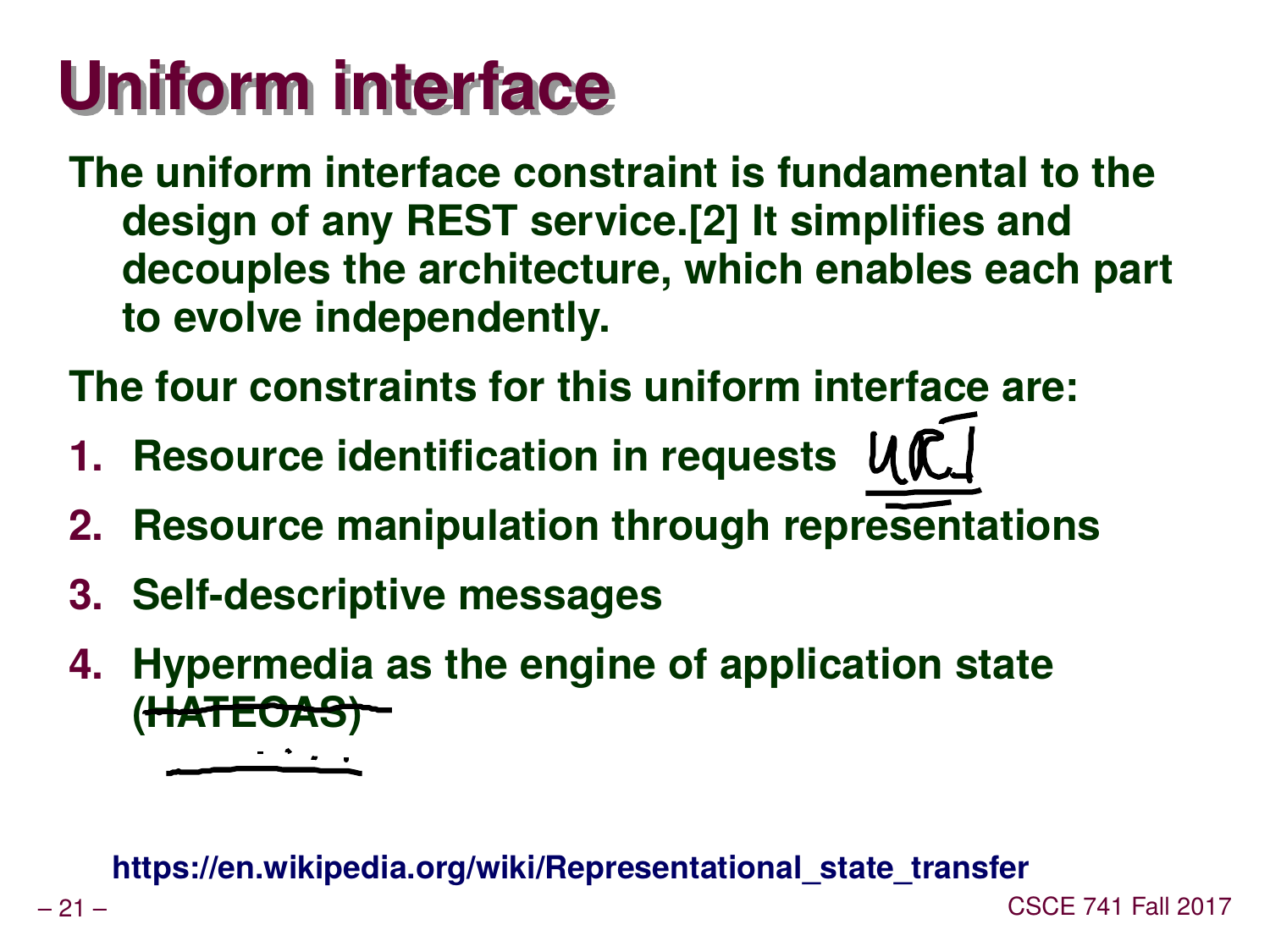

# Uniform interface
The uniform interface constraint is fundamental to the design of any REST service.[2] It simplifies and decouples the architecture, which enables each part to evolve independently.
The four constraints for this uniform interface are:
Resource identification in requests
Resource manipulation through representations
Self-descriptive messages
Hypermedia as the engine of application state (HATEOAS)

https://en.wikipedia.org/wiki/Representational_state_transfer